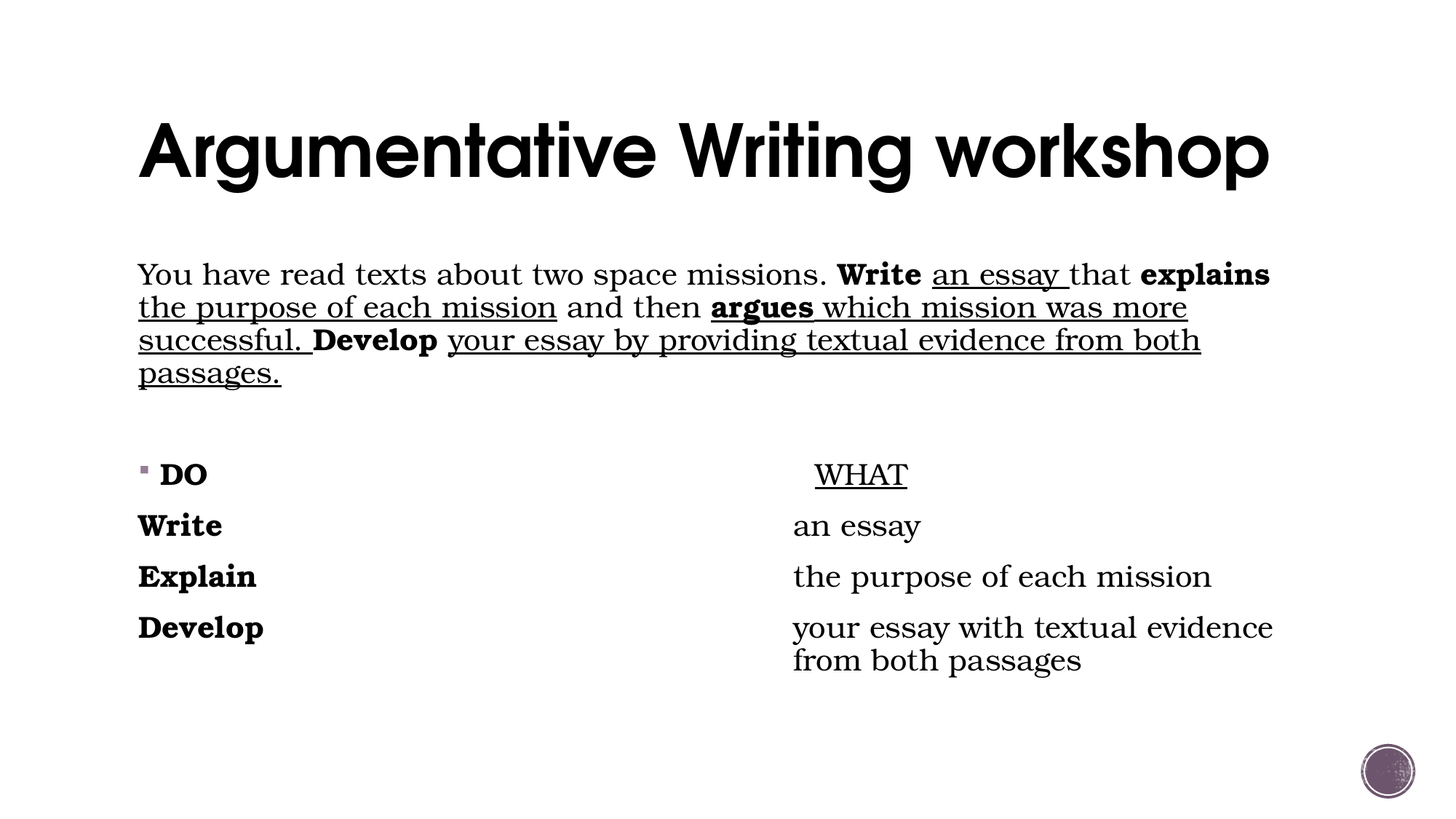

# Argumentative Writing workshop
You have read texts about two space missions. Write an essay that explains the purpose of each mission and then argues which mission was more successful. Develop your essay by providing textual evidence from both passages.

DO						WHAT
Write						an essay
Explain					the purpose of each mission
Develop					your essay with textual evidence 						from both passages